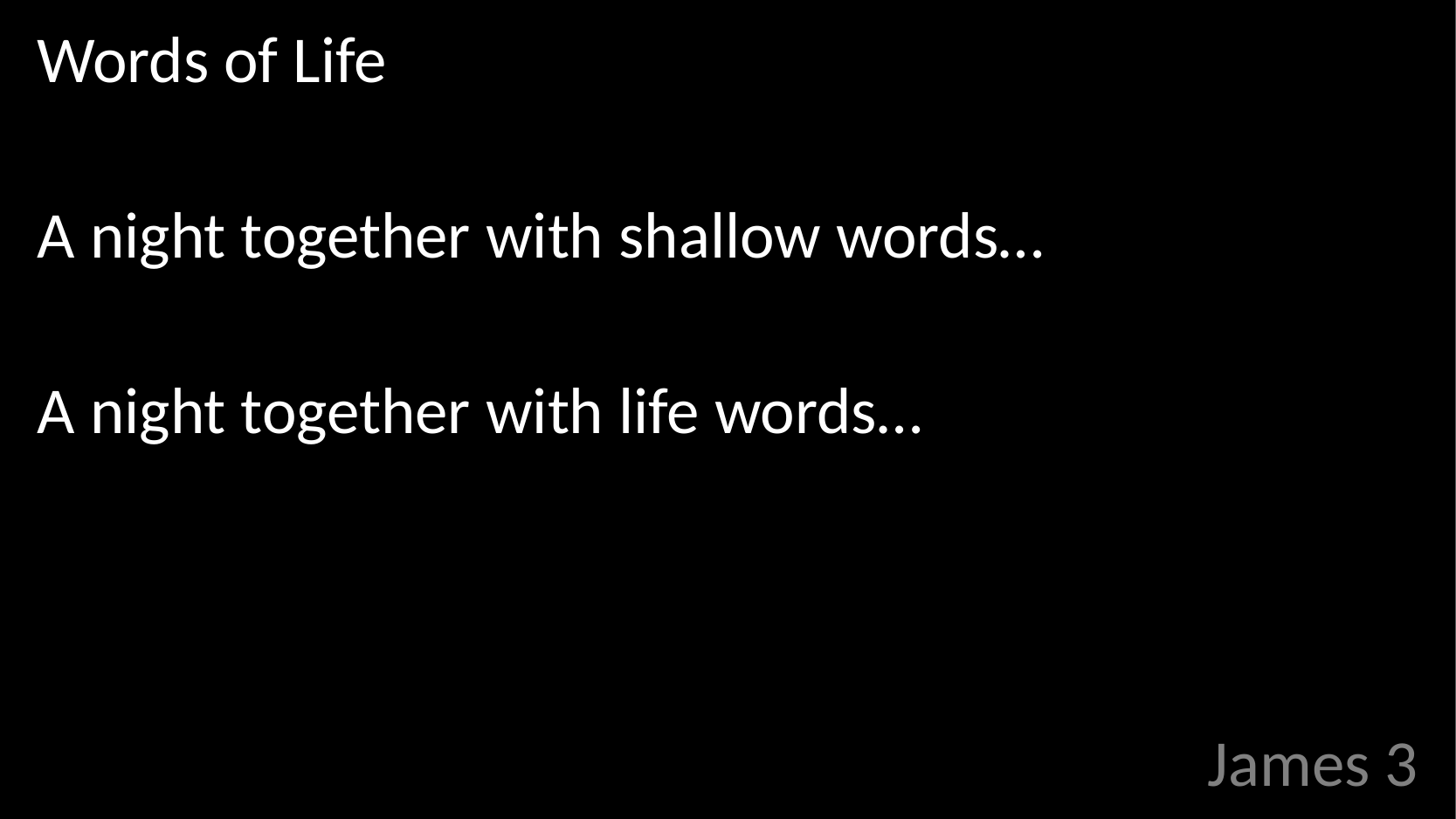

Words of Life

A night together with shallow words…

A night together with life words…
# James 3